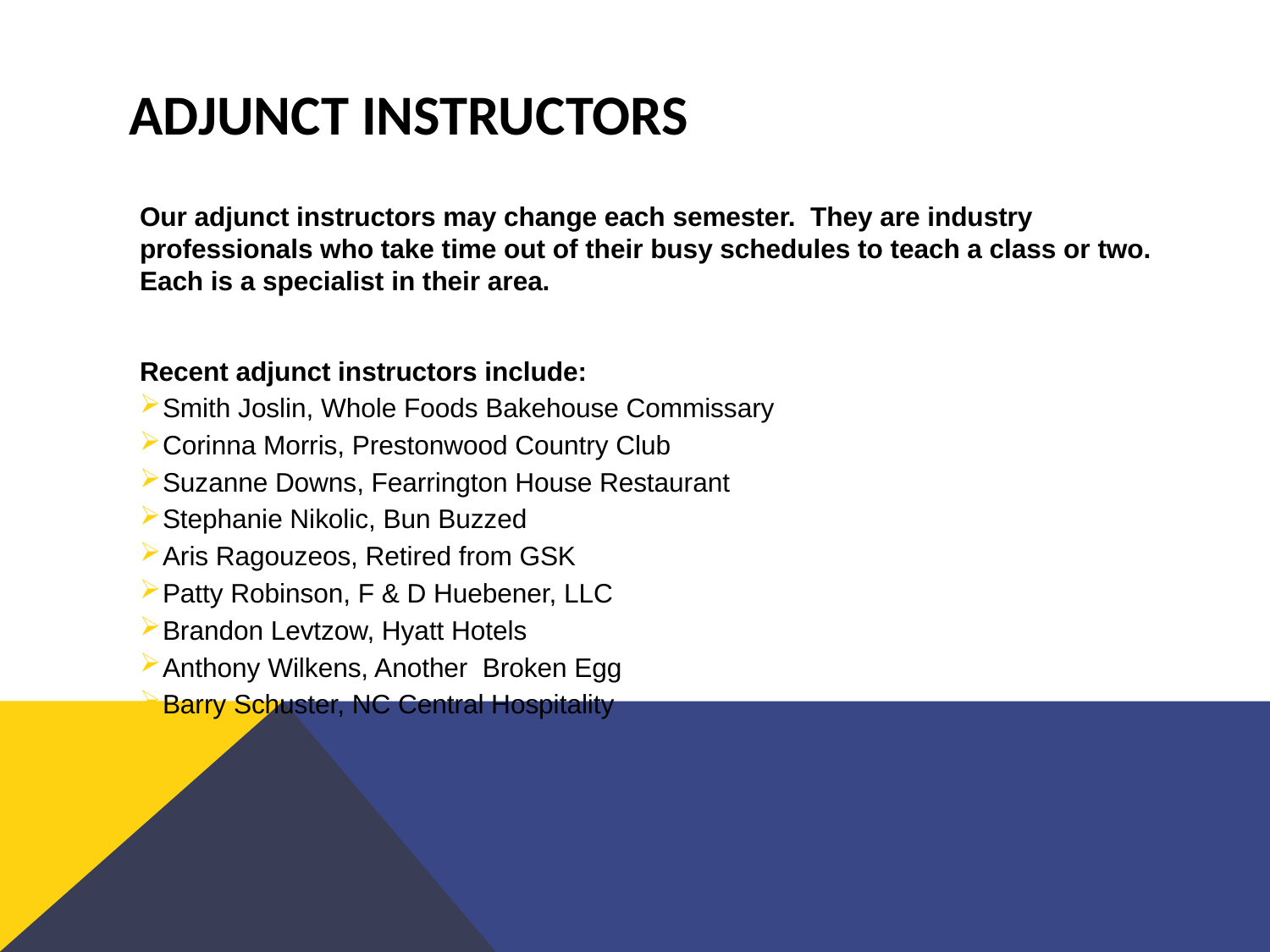

# Adjunct Instructors

Our adjunct instructors may change each semester.  They are industry professionals who take time out of their busy schedules to teach a class or two. Each is a specialist in their area.

Recent adjunct instructors include:
Smith Joslin, Whole Foods Bakehouse Commissary
Corinna Morris, Prestonwood Country Club
Suzanne Downs, Fearrington House Restaurant
Stephanie Nikolic, Bun Buzzed
Aris Ragouzeos, Retired from GSK
Patty Robinson, F & D Huebener, LLC
Brandon Levtzow, Hyatt Hotels
Anthony Wilkens, Another  Broken Egg
Barry Schuster, NC Central Hospitality